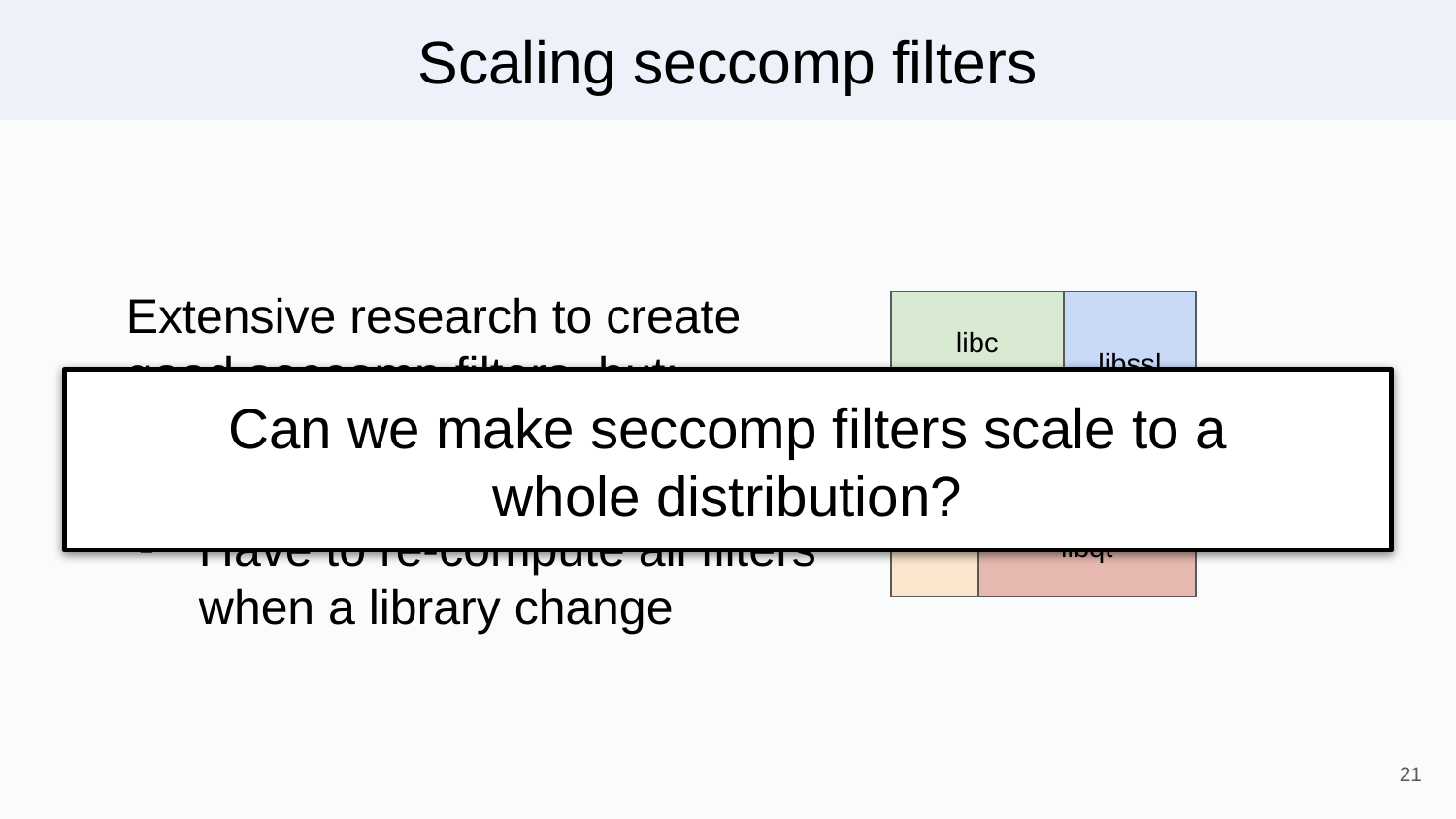

# Scaling seccomp filters
Extensive research to create good seccomp filters, but:
Expensive whole program analysis
Have to re-compute all filters when a library change

libc
libssl

Can we make seccomp filters scale to a whole distribution?
libm
Application
libqt
21